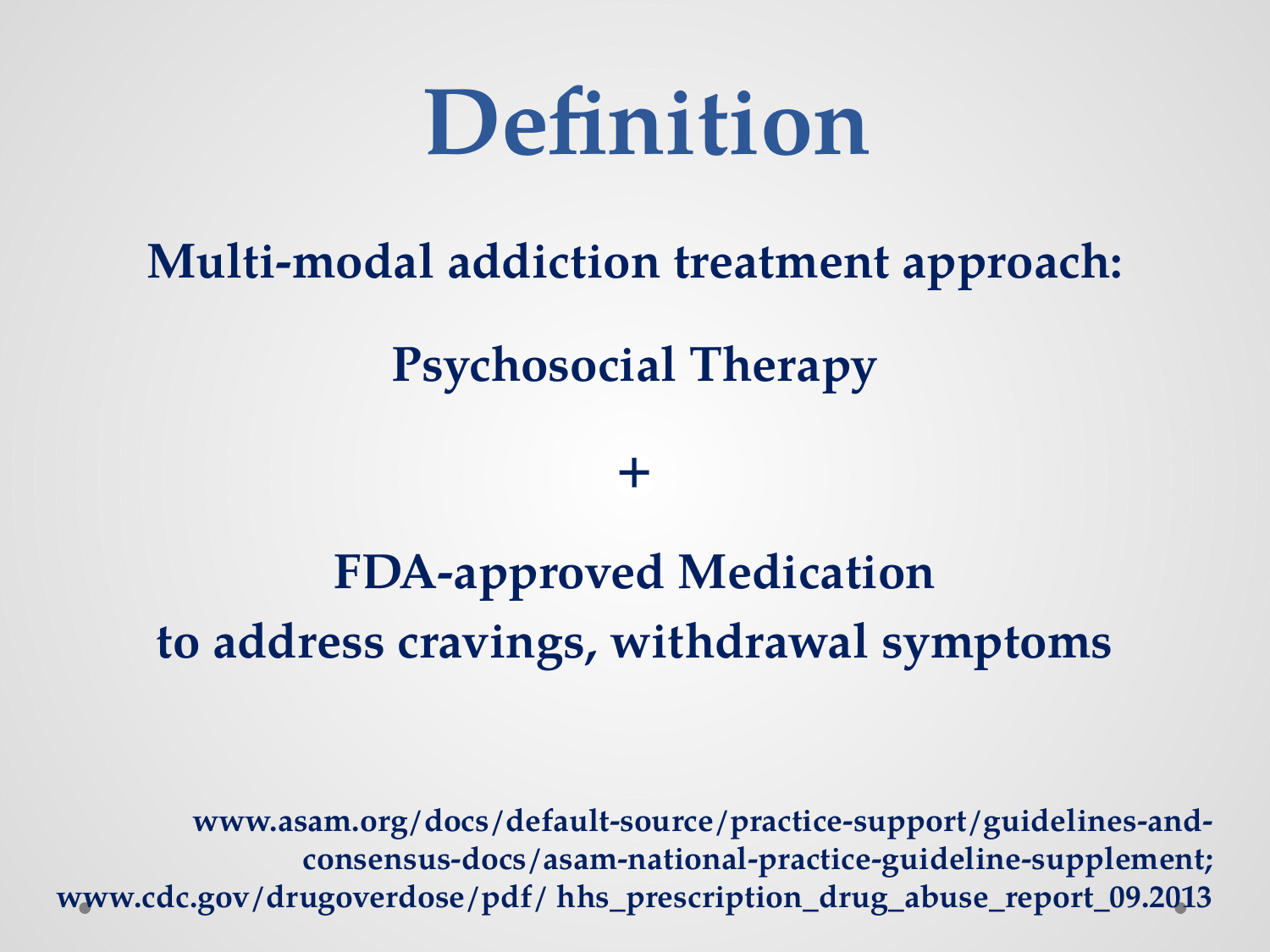

# Definition
Multi-modal addiction treatment approach:

Psychosocial Therapy

+

FDA-approved Medication
to address cravings, withdrawal symptoms
www.asam.org/docs/default-source/practice-support/guidelines-and-consensus-docs/asam-national-practice-guideline-supplement; www.cdc.gov/drugoverdose/pdf/ hhs_prescription_drug_abuse_report_09.2013